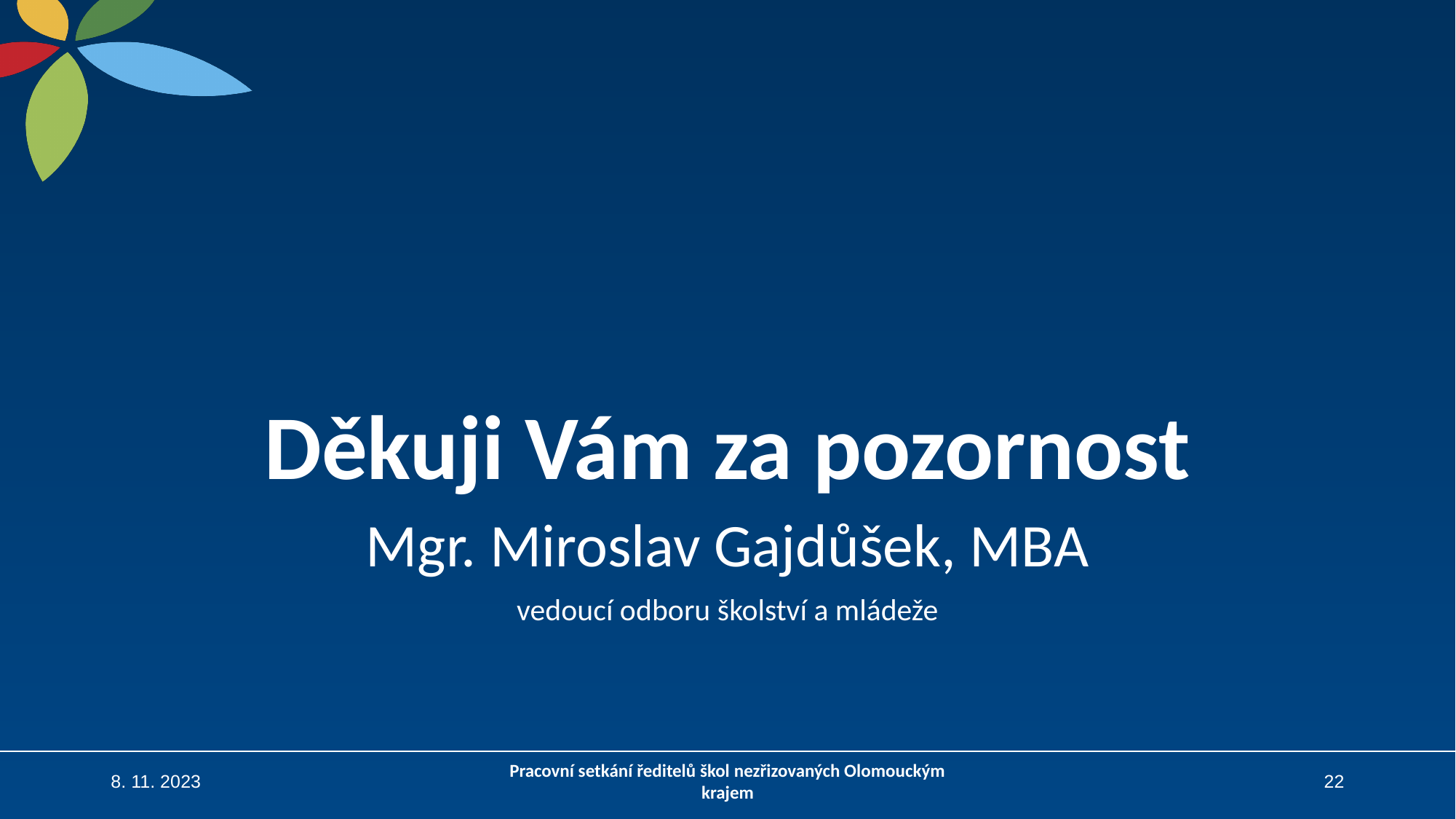

#

Děkuji Vám za pozornost
Mgr. Miroslav Gajdůšek, MBA
vedoucí odboru školství a mládeže
8. 11. 2023
Pracovní setkání ředitelů škol nezřizovaných Olomouckým krajem
22